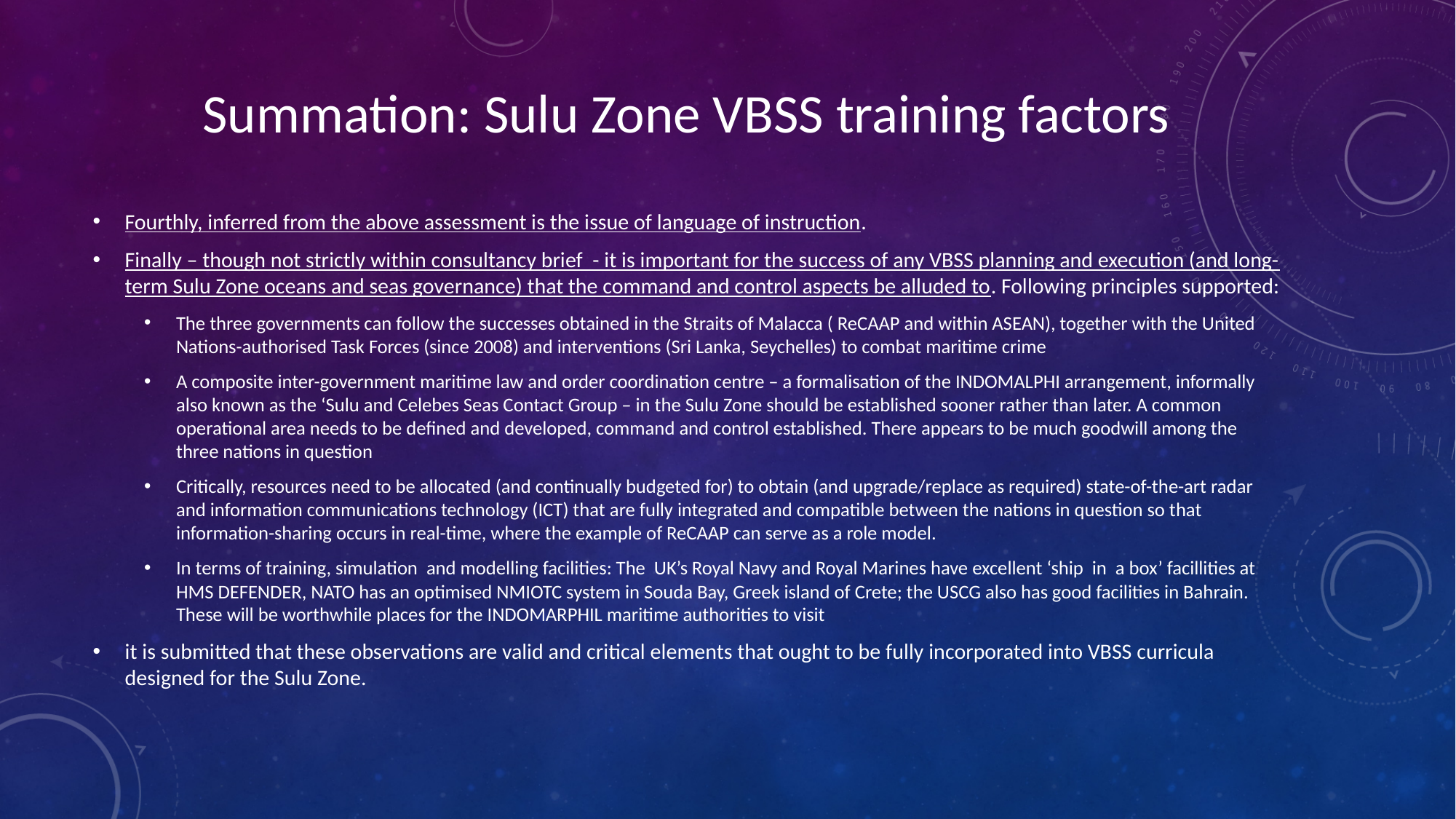

# Summation: Sulu Zone VBSS training factors
Fourthly, inferred from the above assessment is the issue of language of instruction.
Finally – though not strictly within consultancy brief  - it is important for the success of any VBSS planning and execution (and long-term Sulu Zone oceans and seas governance) that the command and control aspects be alluded to. Following principles supported:
The three governments can follow the successes obtained in the Straits of Malacca ( ReCAAP and within ASEAN), together with the United Nations-authorised Task Forces (since 2008) and interventions (Sri Lanka, Seychelles) to combat maritime crime
A composite inter-government maritime law and order coordination centre – a formalisation of the INDOMALPHI arrangement, informally also known as the ‘Sulu and Celebes Seas Contact Group – in the Sulu Zone should be established sooner rather than later. A common operational area needs to be defined and developed, command and control established. There appears to be much goodwill among the three nations in question
Critically, resources need to be allocated (and continually budgeted for) to obtain (and upgrade/replace as required) state-of-the-art radar and information communications technology (ICT) that are fully integrated and compatible between the nations in question so that information-sharing occurs in real-time, where the example of ReCAAP can serve as a role model.
In terms of training, simulation  and modelling facilities: The  UK’s Royal Navy and Royal Marines have excellent ‘ship  in  a box’ facillities at HMS DEFENDER, NATO has an optimised NMIOTC system in Souda Bay, Greek island of Crete; the USCG also has good facilities in Bahrain. These will be worthwhile places for the INDOMARPHIL maritime authorities to visit
it is submitted that these observations are valid and critical elements that ought to be fully incorporated into VBSS curricula designed for the Sulu Zone.